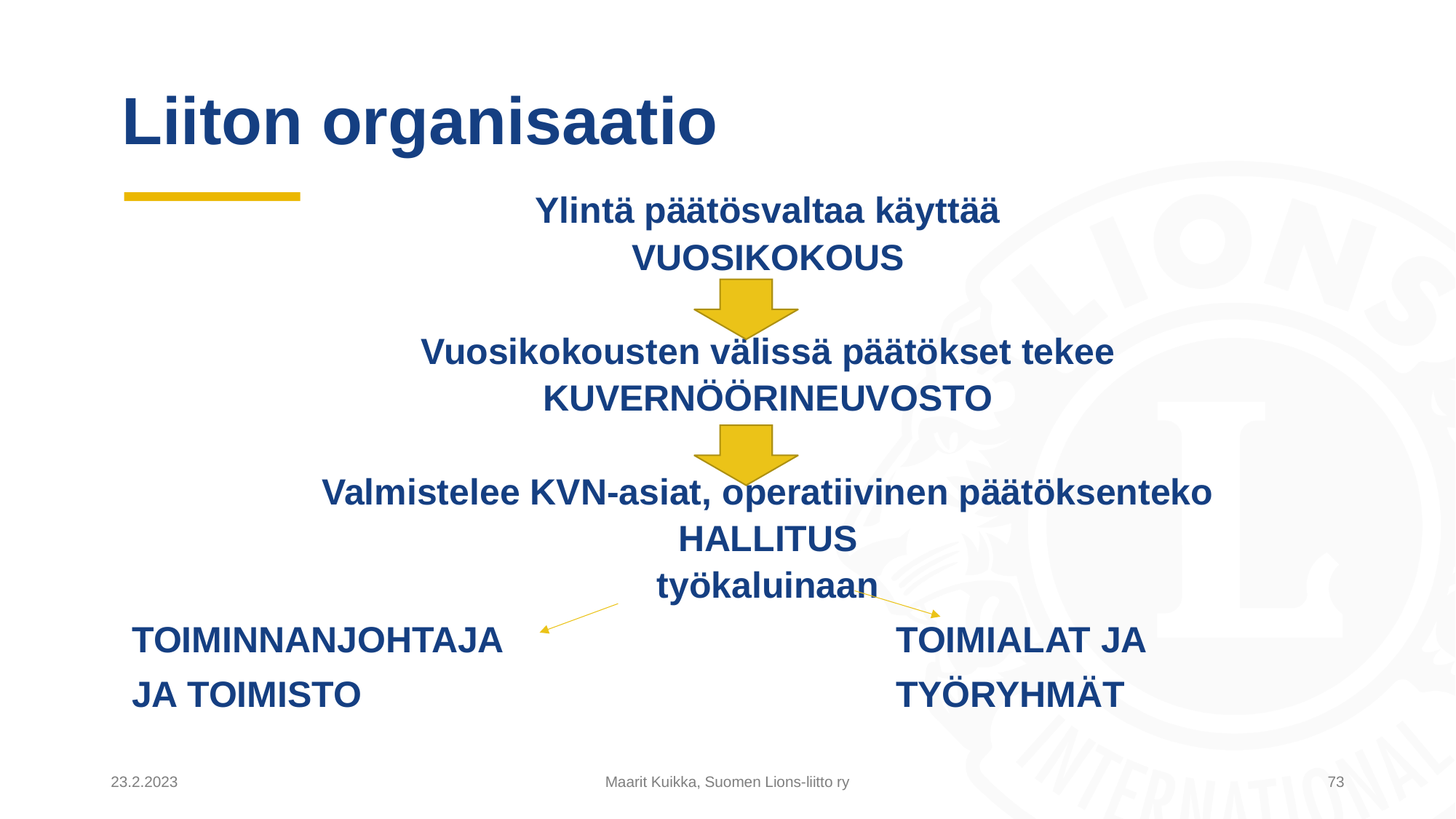

# Liiton organisaatio
Ylintä päätösvaltaa käyttää
VUOSIKOKOUS

Vuosikokousten välissä päätökset tekee
KUVERNÖÖRINEUVOSTO

Valmistelee KVN-asiat, operatiivinen päätöksenteko
HALLITUS
työkaluinaan
TOIMINNANJOHTAJA				TOIMIALAT JA
JA TOIMISTO					TYÖRYHMÄT

23.2.2023
Maarit Kuikka, Suomen Lions-liitto ry
73